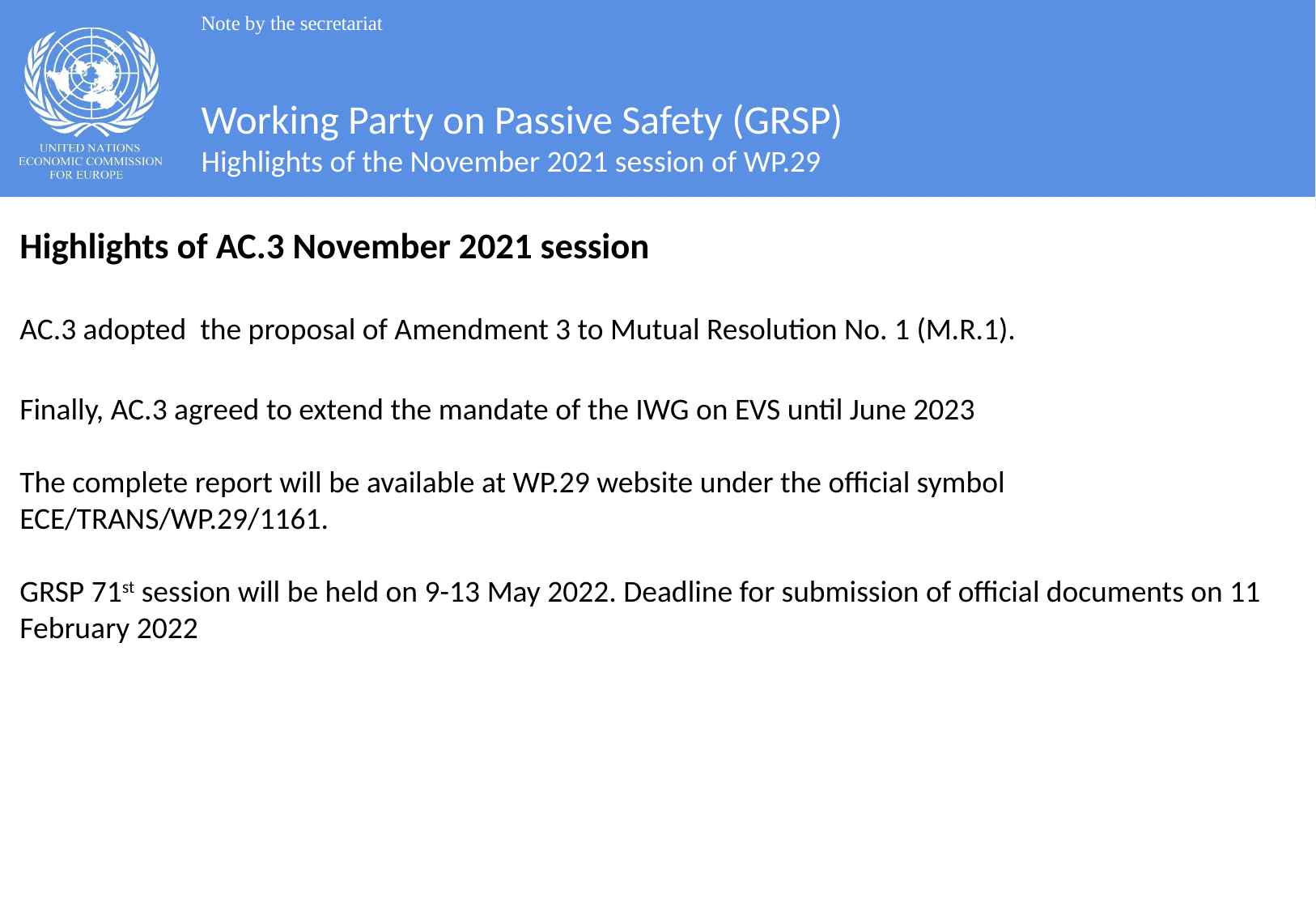

Note by the secretariat
Working Party on Passive Safety (GRSP)
Highlights of the November 2021 session of WP.29
Highlights of AC.3 November 2021 session

AC.3 adopted  the proposal of Amendment 3 to Mutual Resolution No. 1 (M.R.1).

Finally, AC.3 agreed to extend the mandate of the IWG on EVS until June 2023

The complete report will be available at WP.29 website under the official symbol ECE/TRANS/WP.29/1161.

GRSP 71st session will be held on 9-13 May 2022. Deadline for submission of official documents on 11 February 2022